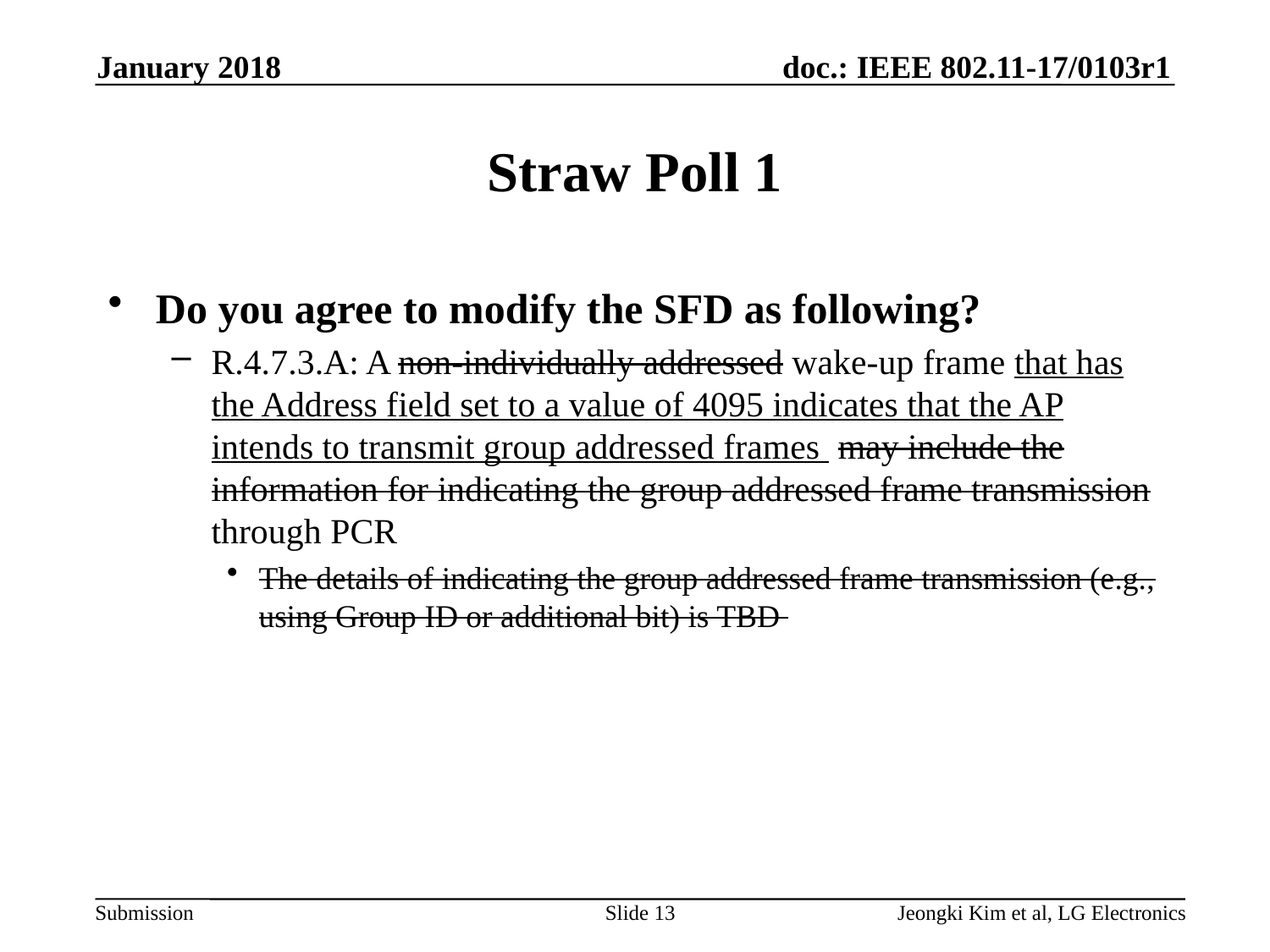

January 2018
# Straw Poll 1
Do you agree to modify the SFD as following?
R.4.7.3.A: A non-individually addressed wake-up frame that has the Address field set to a value of 4095 indicates that the AP intends to transmit group addressed frames  may include the information for indicating the group addressed frame transmission through PCR
The details of indicating the group addressed frame transmission (e.g., using Group ID or additional bit) is TBD

Slide 13
Jeongki Kim et al, LG Electronics